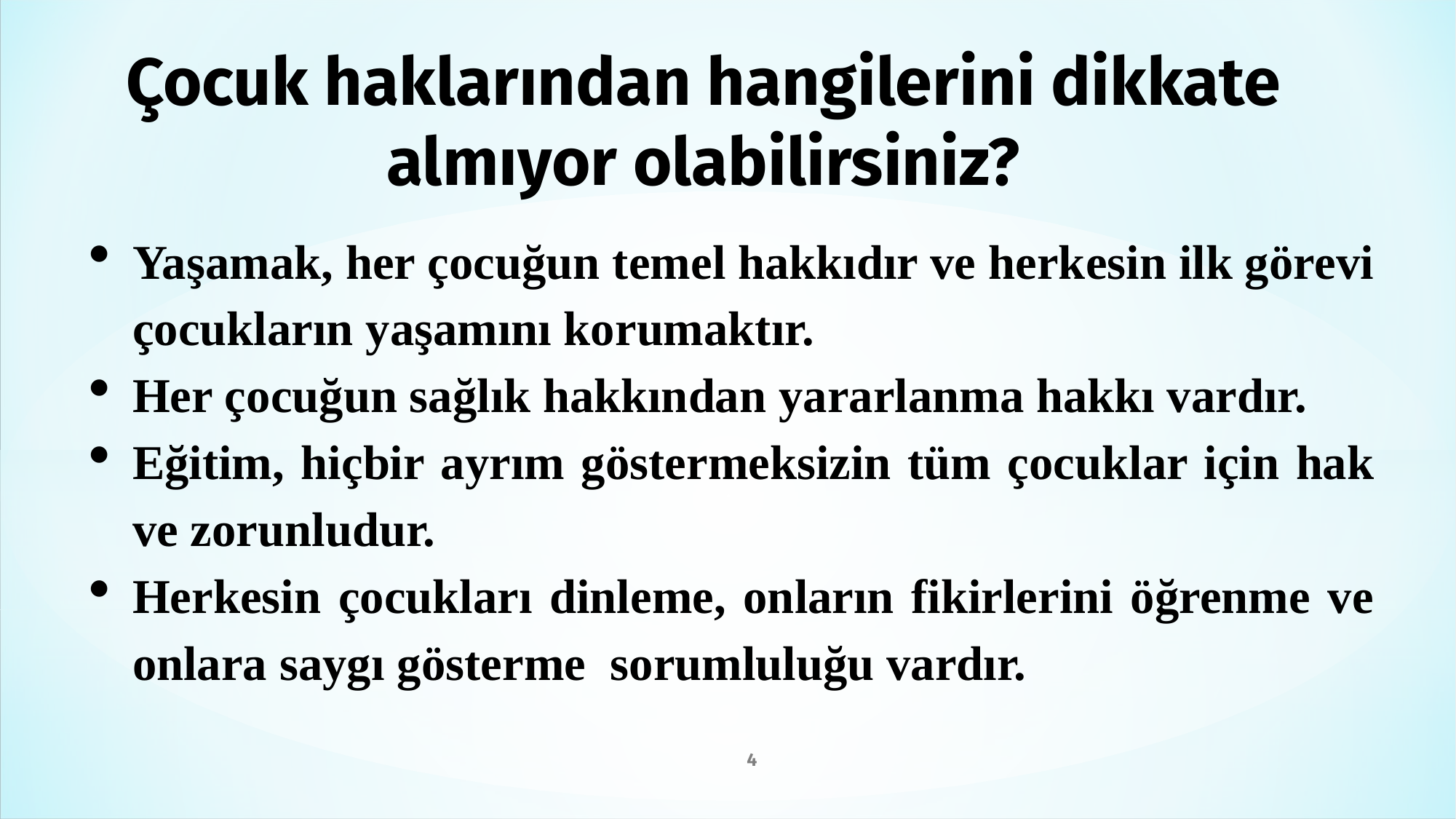

# Çocuk haklarından hangilerini dikkate almıyor olabilirsiniz?
Yaşamak, her çocuğun temel hakkıdır ve herkesin ilk görevi çocukların yaşamını korumaktır.
Her çocuğun sağlık hakkından yararlanma hakkı vardır.
Eğitim, hiçbir ayrım göstermeksizin tüm çocuklar için hak ve zorunludur.
Herkesin çocukları dinleme, onların fikirlerini öğrenme ve onlara saygı gösterme  sorumluluğu vardır.
4